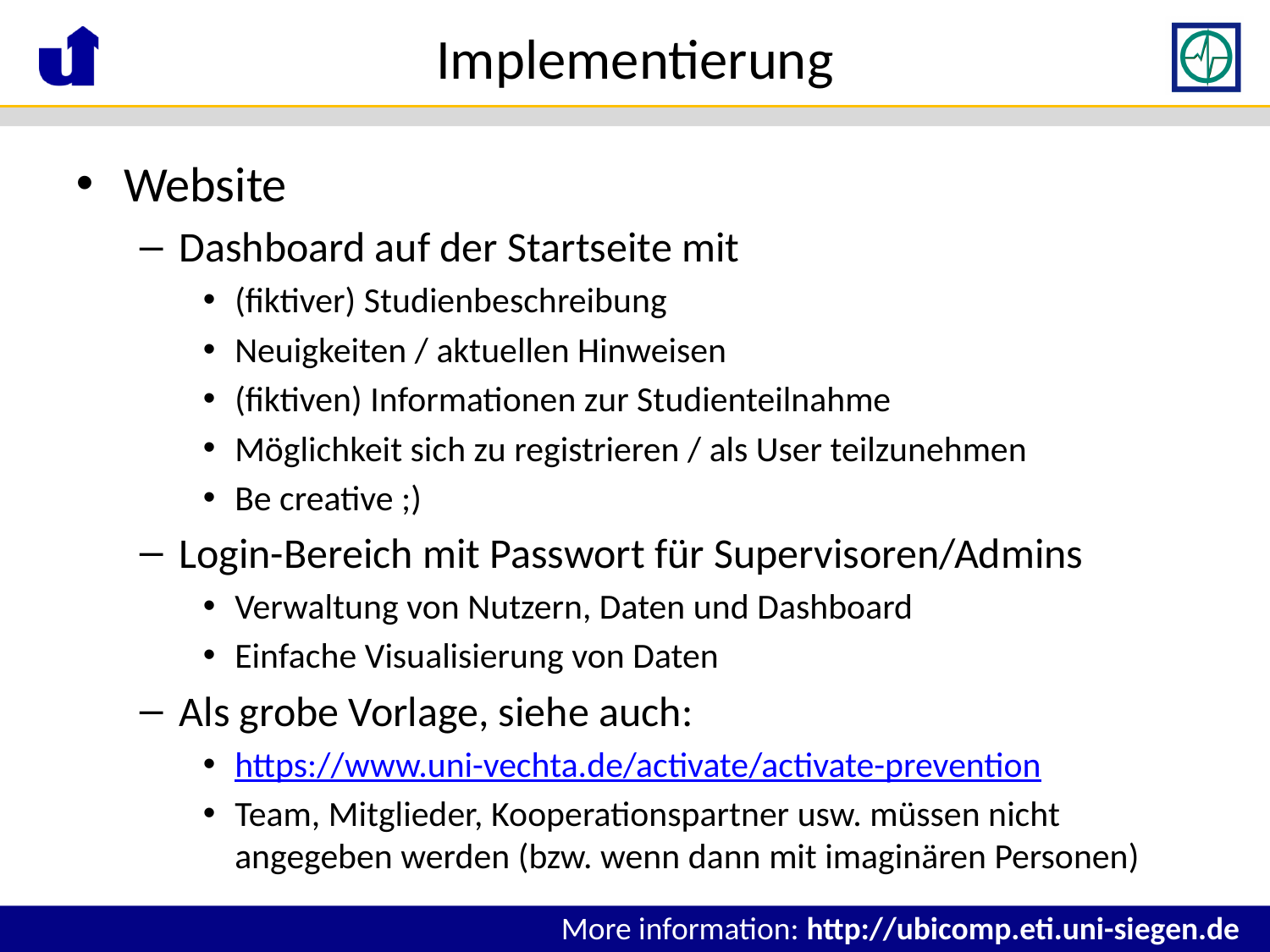

# Implementierung
Website
Dashboard auf der Startseite mit
(fiktiver) Studienbeschreibung
Neuigkeiten / aktuellen Hinweisen
(fiktiven) Informationen zur Studienteilnahme
Möglichkeit sich zu registrieren / als User teilzunehmen
Be creative ;)
Login-Bereich mit Passwort für Supervisoren/Admins
Verwaltung von Nutzern, Daten und Dashboard
Einfache Visualisierung von Daten
Als grobe Vorlage, siehe auch:
https://www.uni-vechta.de/activate/activate-prevention
Team, Mitglieder, Kooperationspartner usw. müssen nicht angegeben werden (bzw. wenn dann mit imaginären Personen)